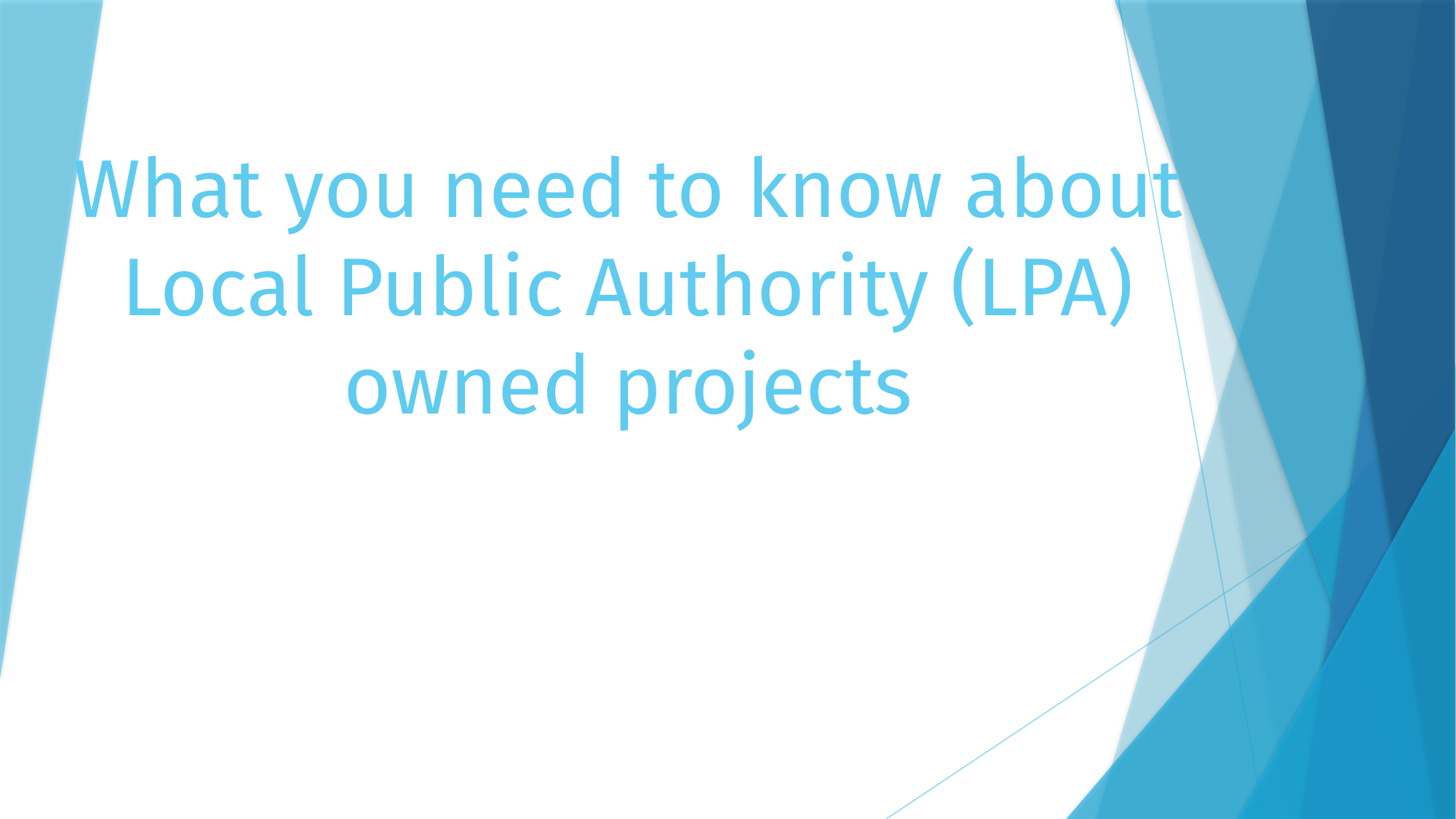

# What you need to know about Local Public Authority (LPA) owned projects